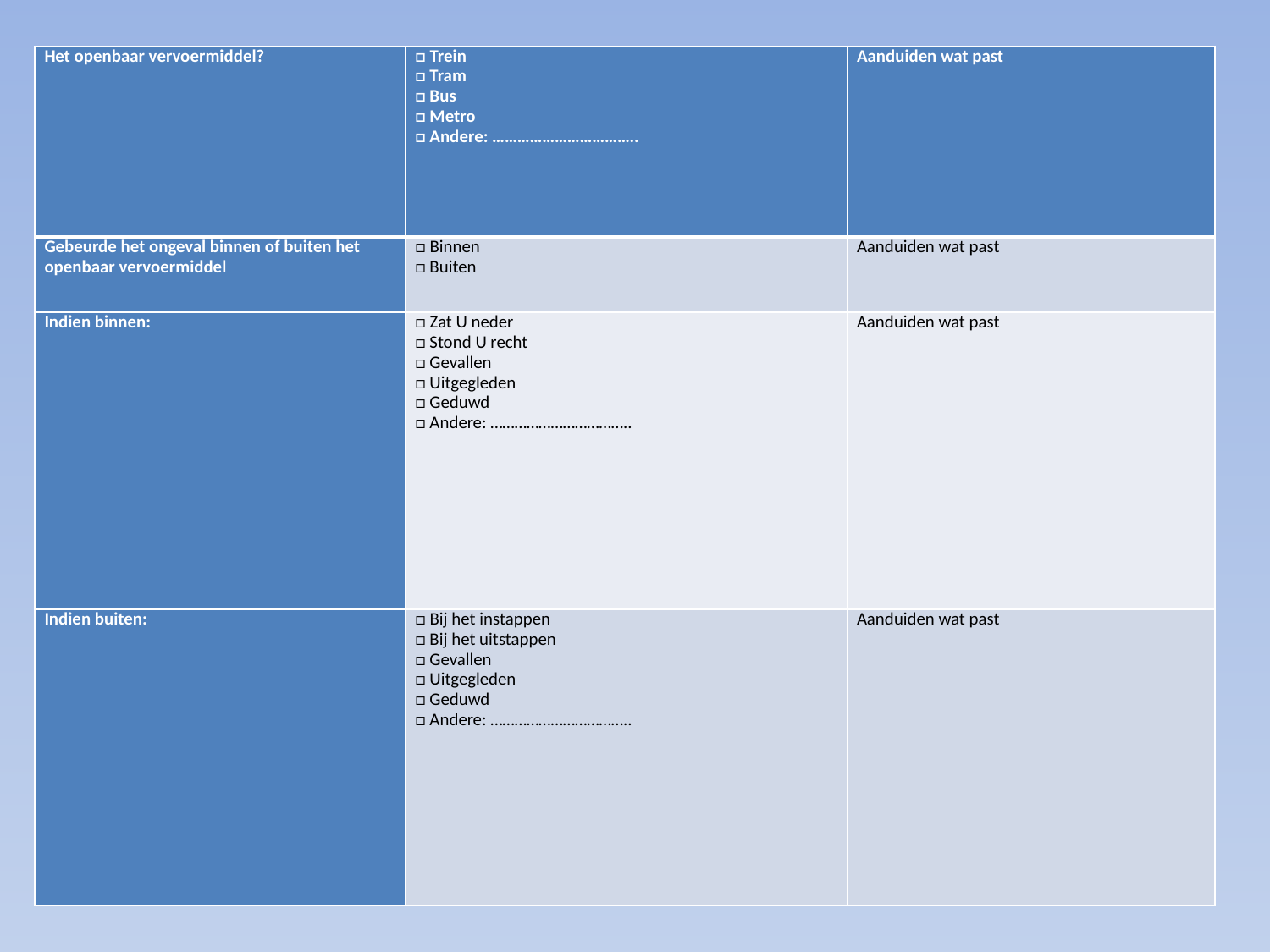

| Het openbaar vervoermiddel? | □ Trein □ Tram □ Bus □ Metro □ Andere: …………………………….. | Aanduiden wat past |
| --- | --- | --- |
| Gebeurde het ongeval binnen of buiten het openbaar vervoermiddel | □ Binnen □ Buiten | Aanduiden wat past |
| Indien binnen: | □ Zat U neder □ Stond U recht □ Gevallen □ Uitgegleden □ Geduwd □ Andere: …………………………….. | Aanduiden wat past |
| Indien buiten: | □ Bij het instappen □ Bij het uitstappen □ Gevallen □ Uitgegleden □ Geduwd □ Andere: …………………………….. | Aanduiden wat past |